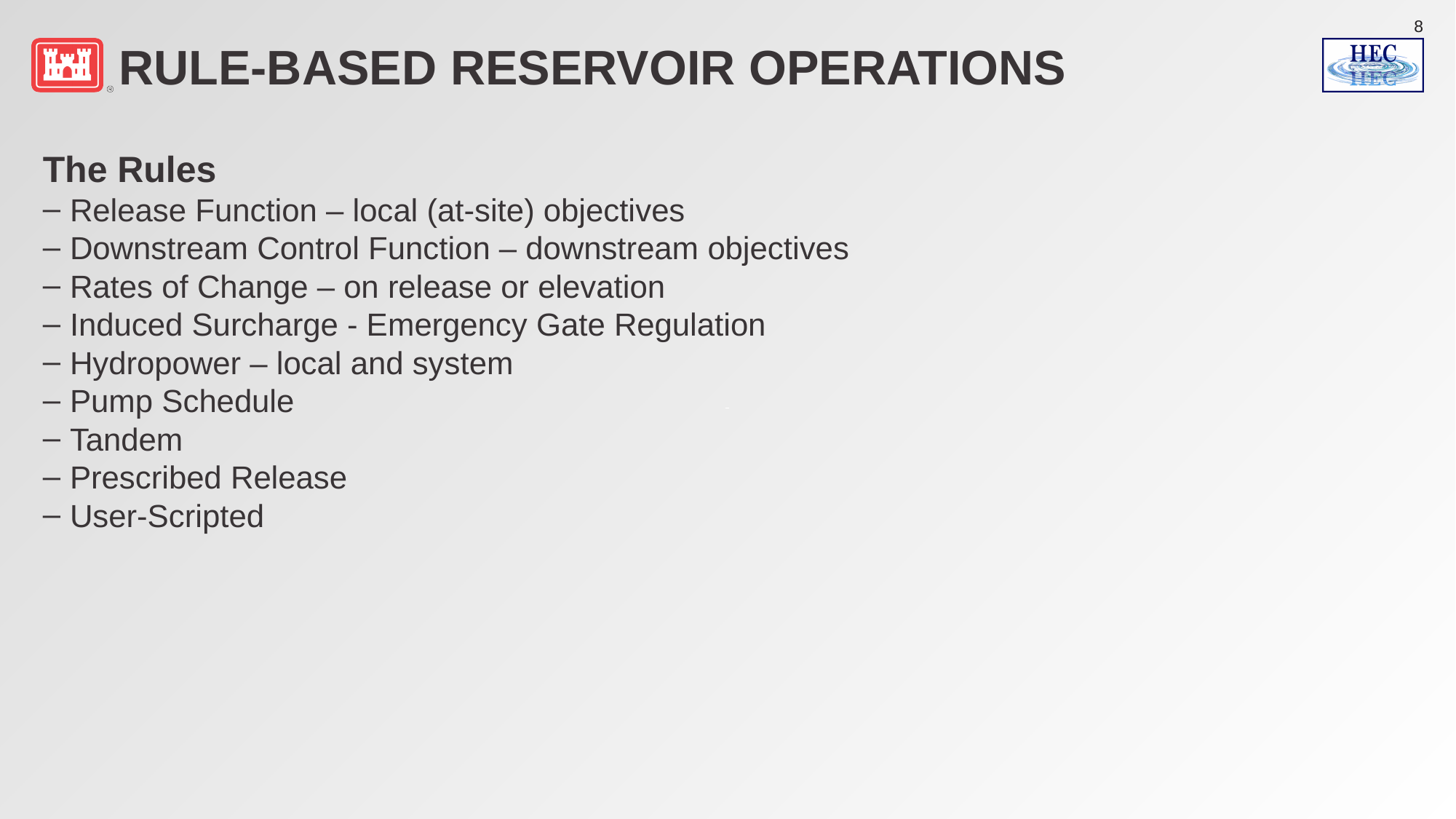

# Rule-Based Reservoir Operations
The Rules
Release Function – local (at-site) objectives
Downstream Control Function – downstream objectives
Rates of Change – on release or elevation
Induced Surcharge - Emergency Gate Regulation
Hydropower – local and system
Pump Schedule
Tandem
Prescribed Release
User-Scripted